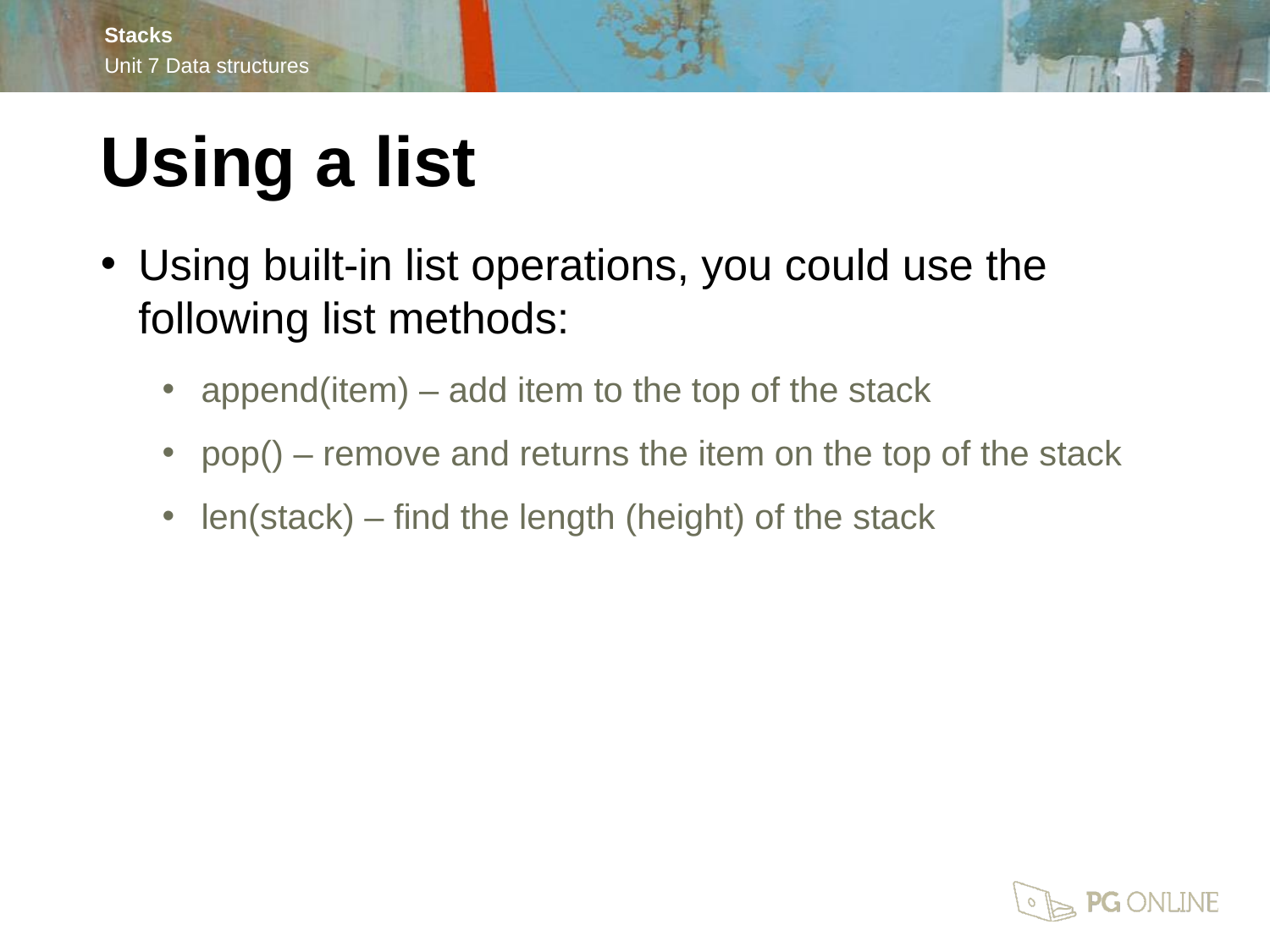

Using a list
Using built-in list operations, you could use the following list methods:
append(item) – add item to the top of the stack
pop() – remove and returns the item on the top of the stack
len(stack) – find the length (height) of the stack